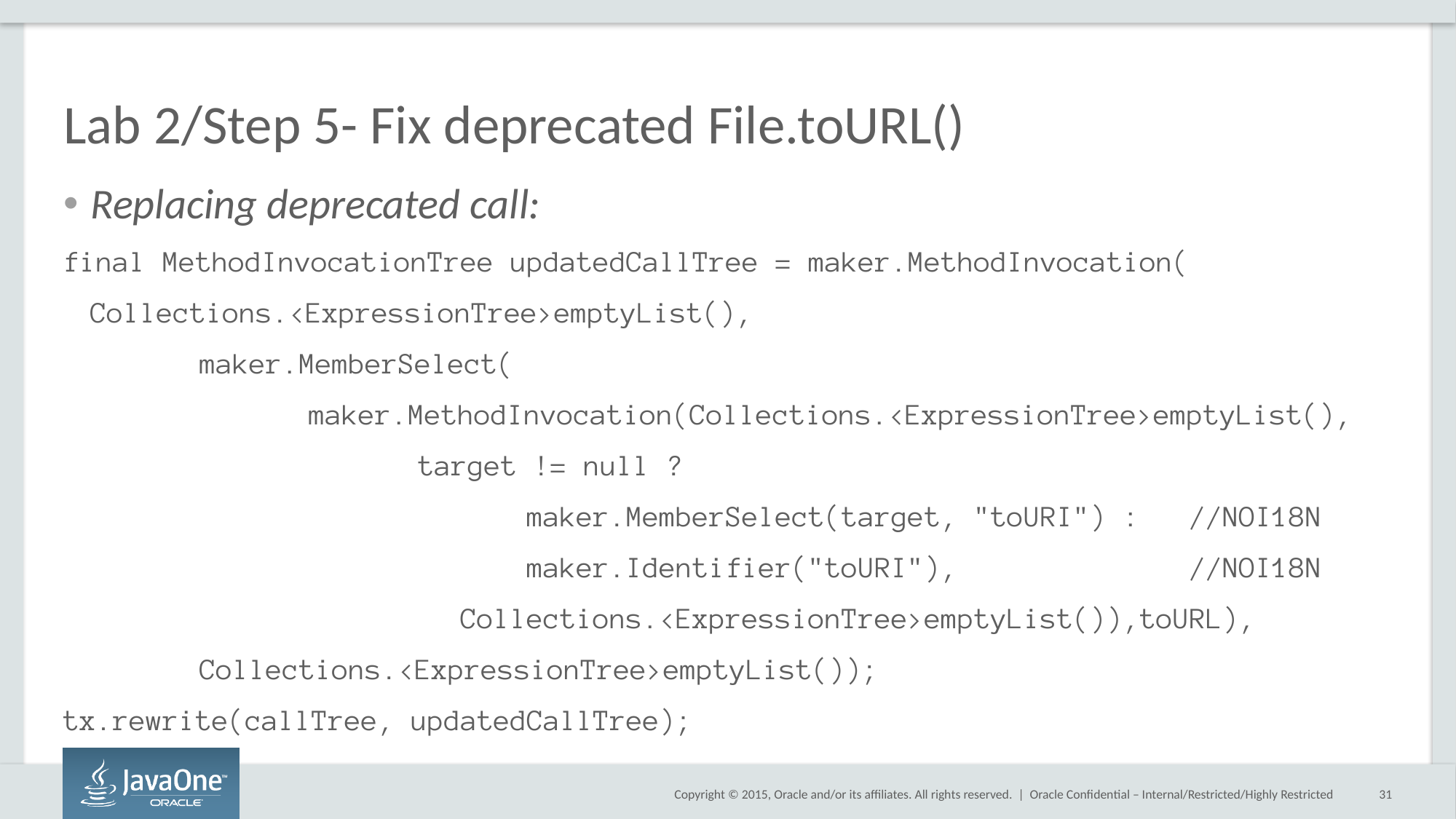

# Lab 2/Step 5- Fix deprecated File.toURL()
Replacing deprecated call:
final MethodInvocationTree updatedCallTree = maker.MethodInvocation(
	Collections.<ExpressionTree>emptyList(),
		maker.MemberSelect(
			maker.MethodInvocation(Collections.<ExpressionTree>emptyList(),
				target != null ?
                            maker.MemberSelect(target, "toURI") :   //NOI18N
                            maker.Identifier("toURI"),              //NOI18N
                        Collections.<ExpressionTree>emptyList()),toURL),
		Collections.<ExpressionTree>emptyList());
tx.rewrite(callTree, updatedCallTree);
Oracle Confidential – Internal/Restricted/Highly Restricted
31